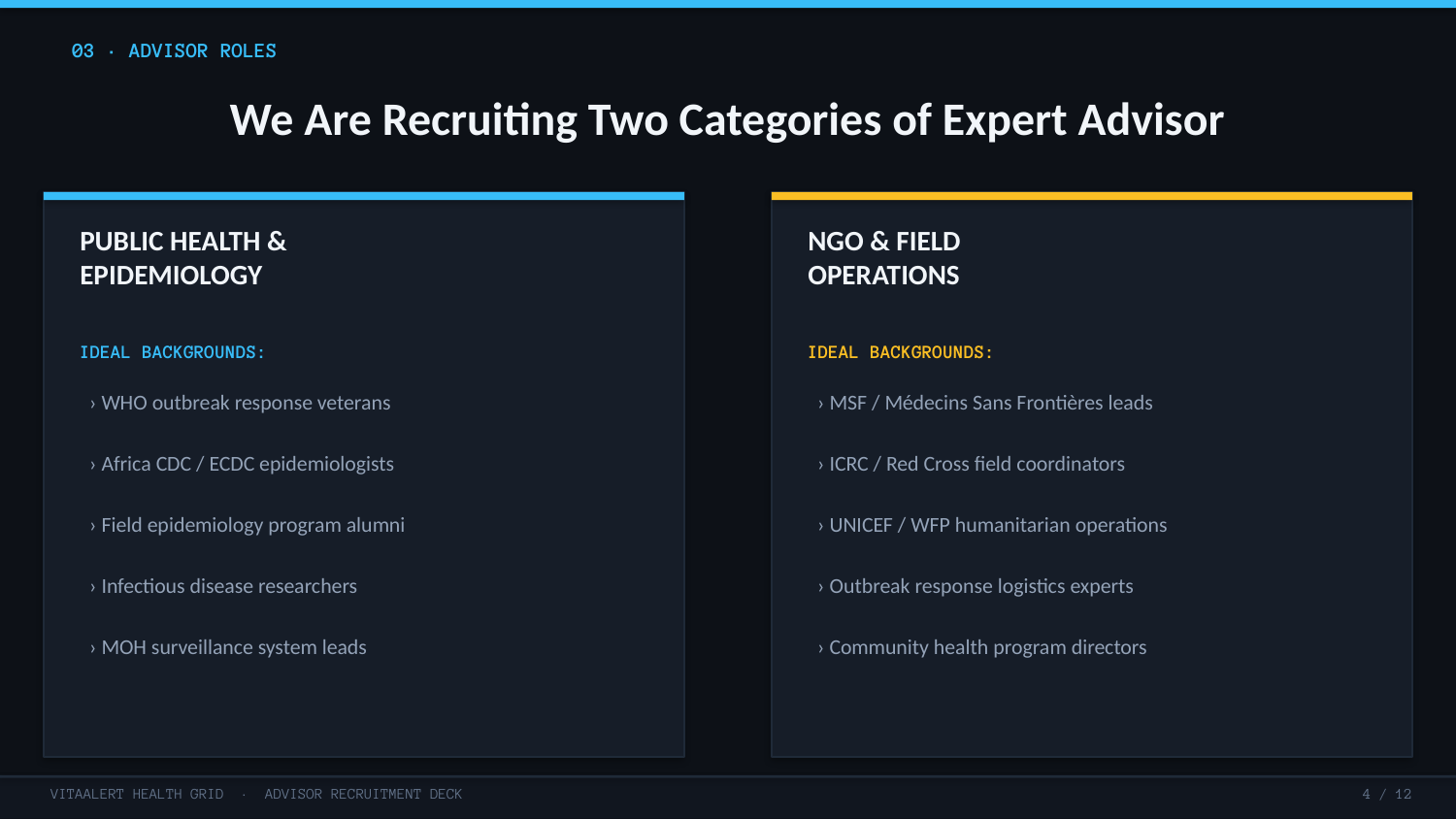

03 · ADVISOR ROLES
We Are Recruiting Two Categories of Expert Advisor

PUBLIC HEALTH &
EPIDEMIOLOGY
NGO & FIELD
OPERATIONS
IDEAL BACKGROUNDS:
IDEAL BACKGROUNDS:
  › WHO outbreak response veterans
  › MSF / Médecins Sans Frontières leads
  › Africa CDC / ECDC epidemiologists
  › ICRC / Red Cross field coordinators
  › Field epidemiology program alumni
  › UNICEF / WFP humanitarian operations
  › Infectious disease researchers
  › Outbreak response logistics experts
  › MOH surveillance system leads
  › Community health program directors

VITAALERT HEALTH GRID  ·  ADVISOR RECRUITMENT DECK
4 / 12